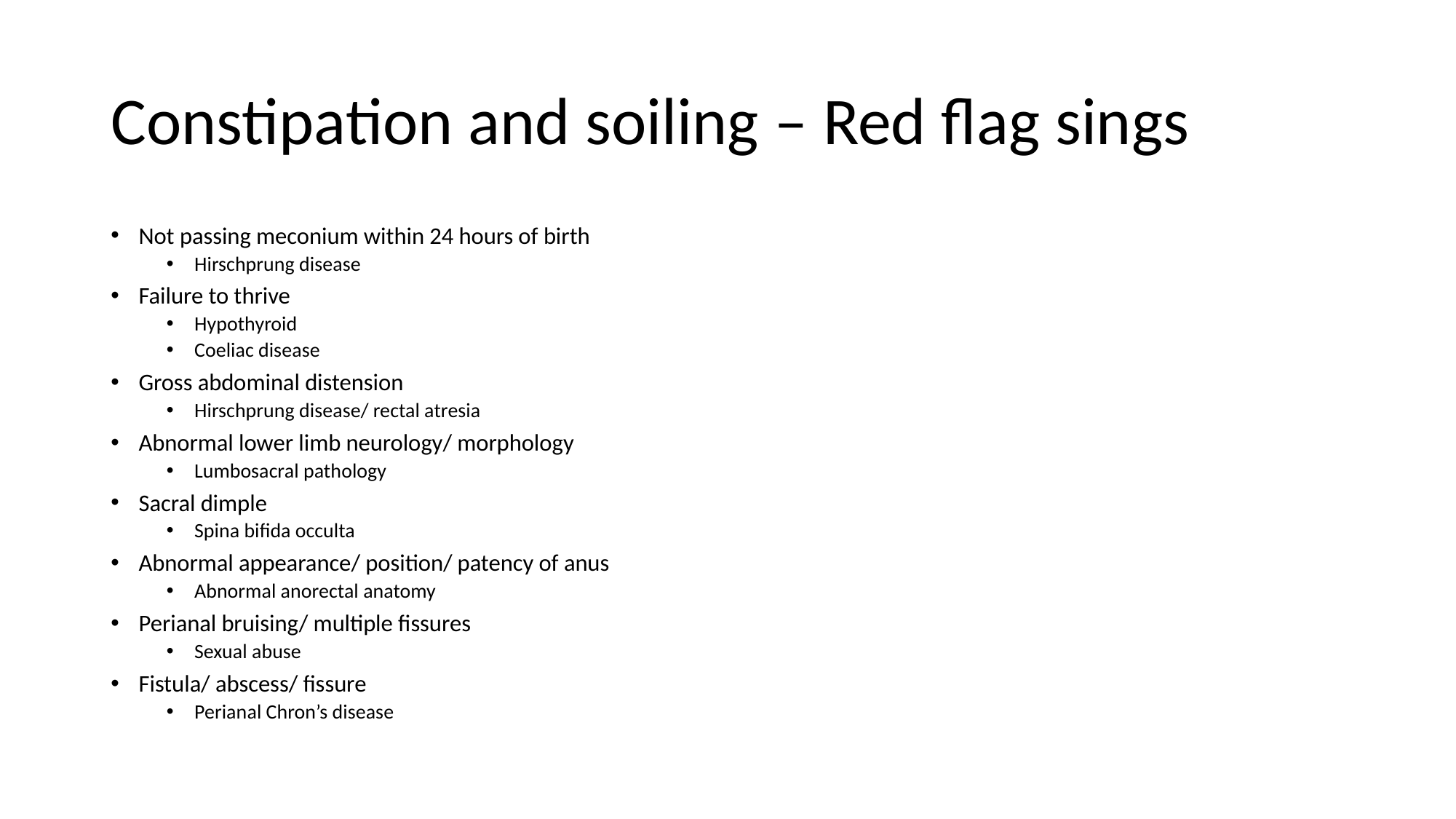

# Constipation and soiling – Red flag sings
Not passing meconium within 24 hours of birth
Hirschprung disease
Failure to thrive
Hypothyroid
Coeliac disease
Gross abdominal distension
Hirschprung disease/ rectal atresia
Abnormal lower limb neurology/ morphology
Lumbosacral pathology
Sacral dimple
Spina bifida occulta
Abnormal appearance/ position/ patency of anus
Abnormal anorectal anatomy
Perianal bruising/ multiple fissures
Sexual abuse
Fistula/ abscess/ fissure
Perianal Chron’s disease